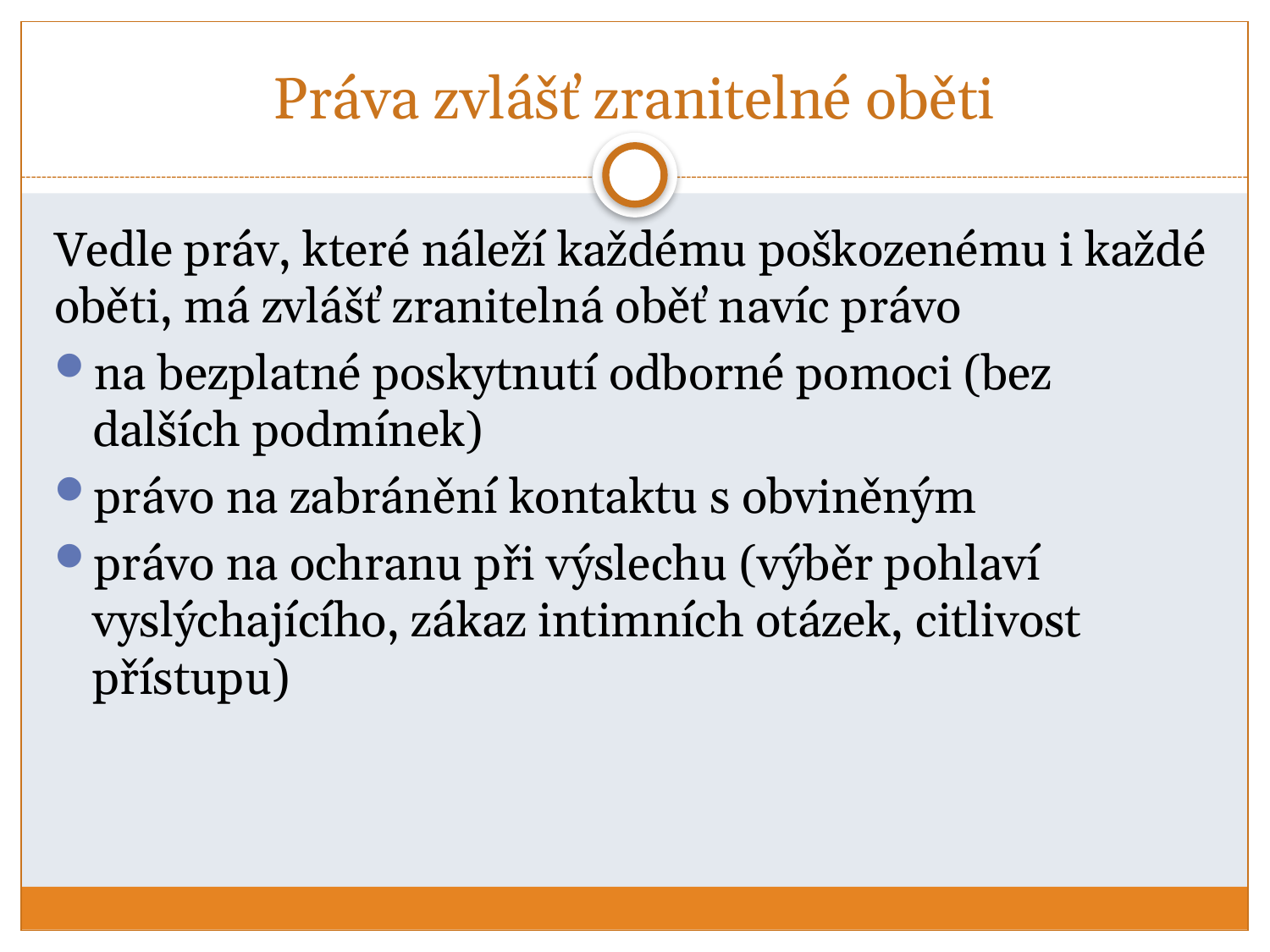

# Práva zvlášť zranitelné oběti
Vedle práv, které náleží každému poškozenému i každé oběti, má zvlášť zranitelná oběť navíc právo
na bezplatné poskytnutí odborné pomoci (bez dalších podmínek)
právo na zabránění kontaktu s obviněným
právo na ochranu při výslechu (výběr pohlaví vyslýchajícího, zákaz intimních otázek, citlivost přístupu)